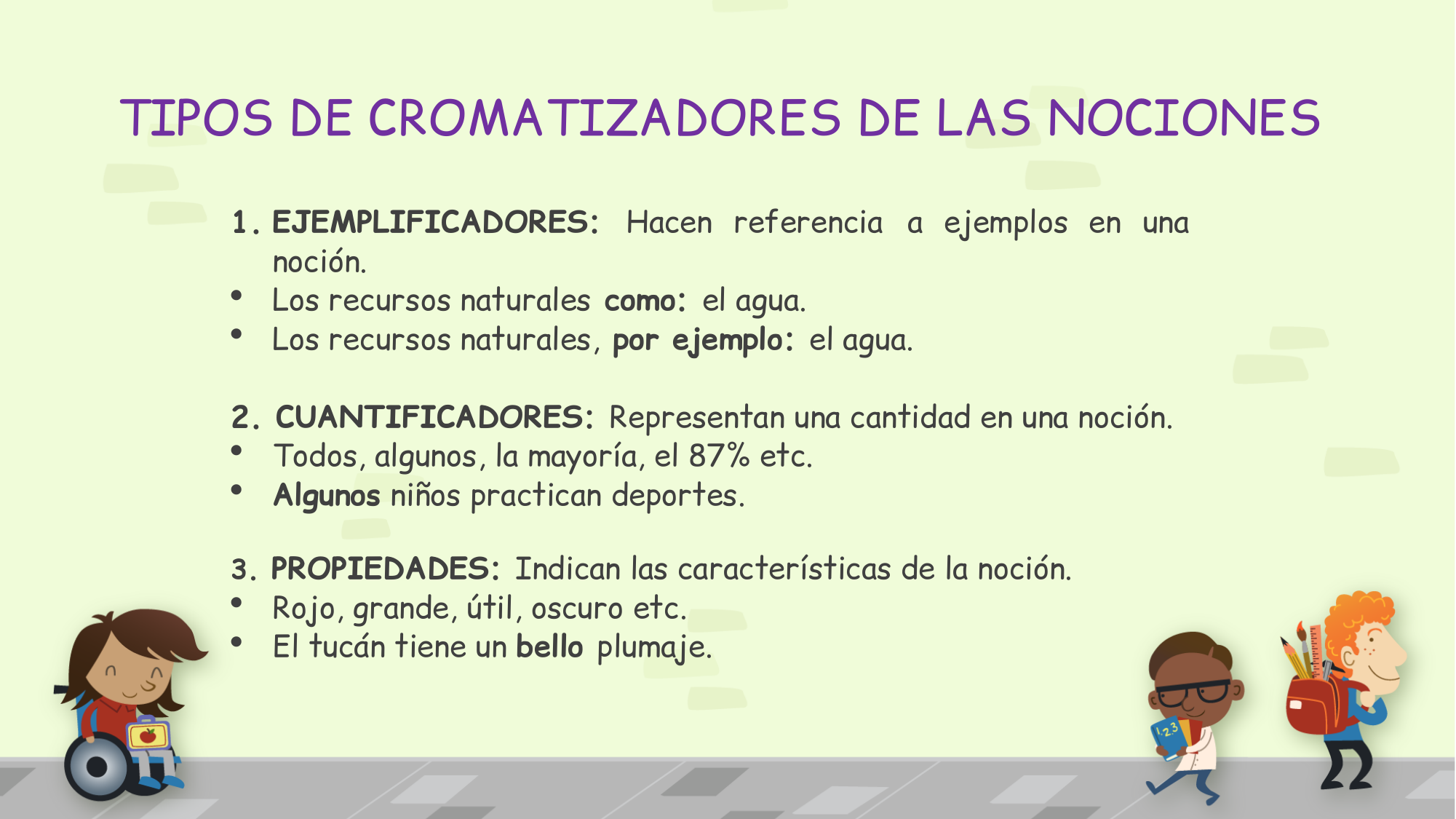

TIPOS DE CROMATIZADORES DE LAS NOCIONES
EJEMPLIFICADORES: Hacen referencia a ejemplos en una noción.
Los recursos naturales como: el agua.
Los recursos naturales, por ejemplo: el agua.

2. CUANTIFICADORES: Representan una cantidad en una noción.
Todos, algunos, la mayoría, el 87% etc.
Algunos niños practican deportes.

3. PROPIEDADES: Indican las características de la noción.
Rojo, grande, útil, oscuro etc.
El tucán tiene un bello plumaje.